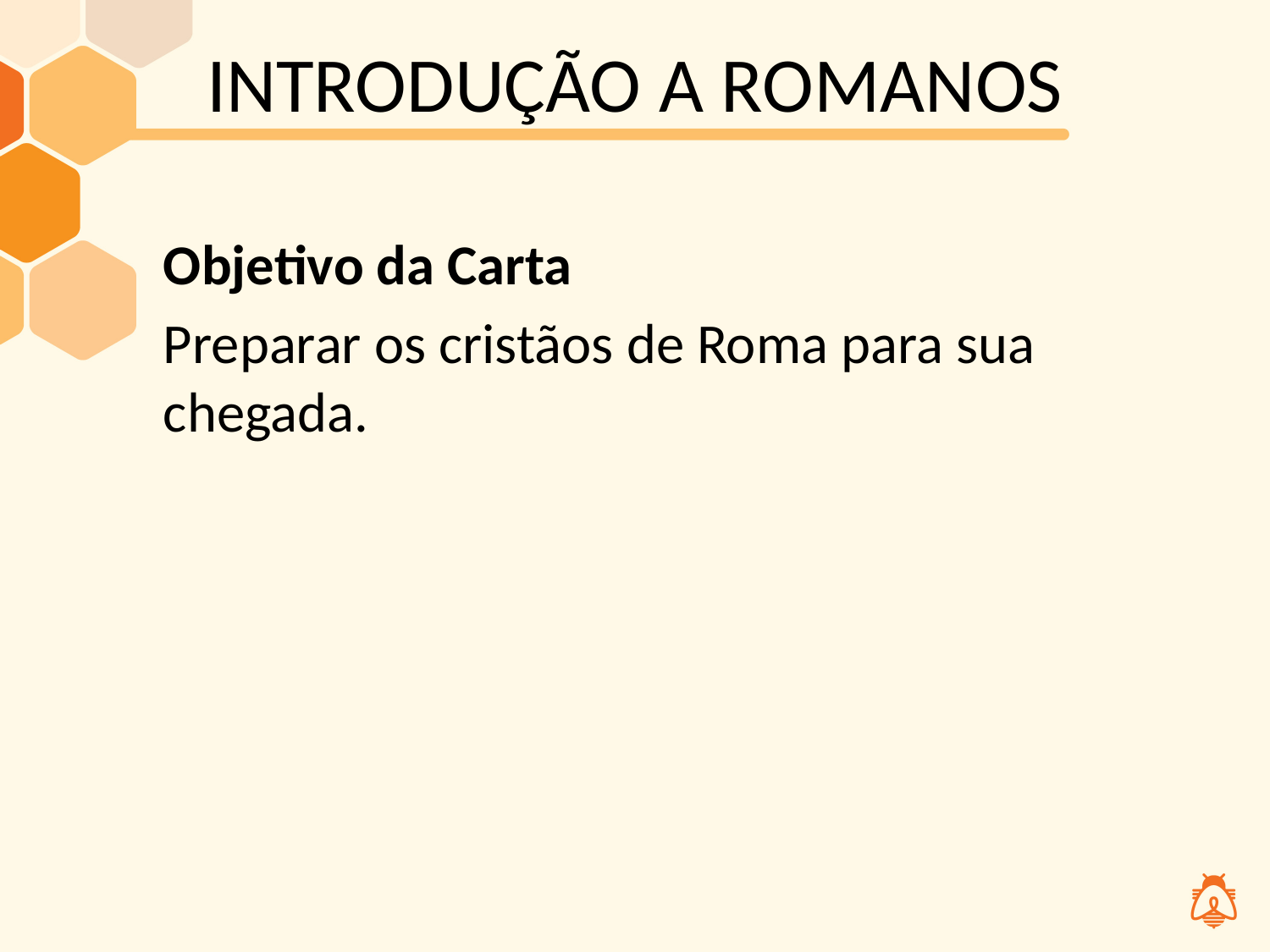

# INTRODUÇÃO A ROMANOS
Objetivo da Carta
Preparar os cristãos de Roma para sua chegada.